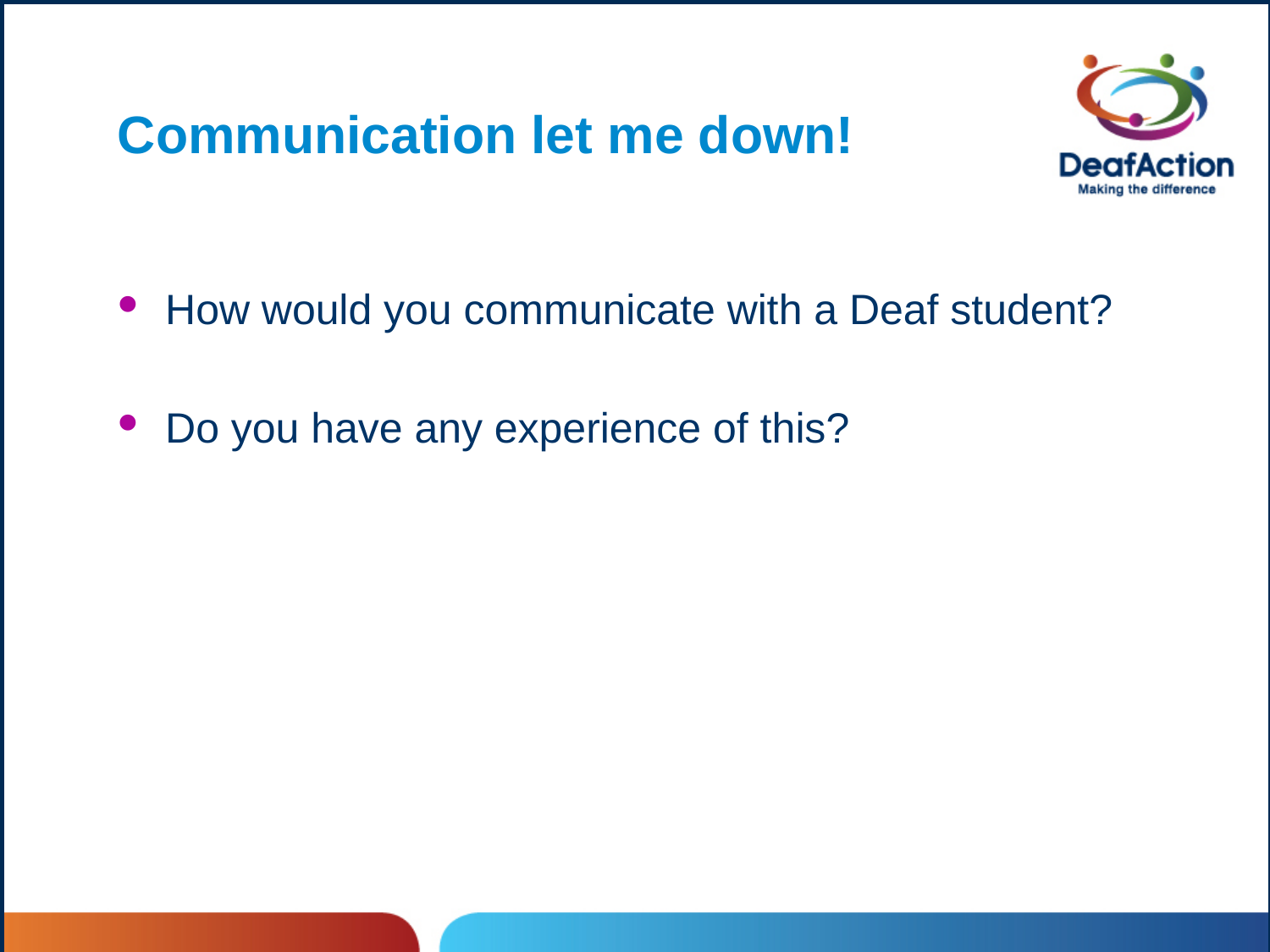

# Communication let me down!
How would you communicate with a Deaf student?

Do you have any experience of this?